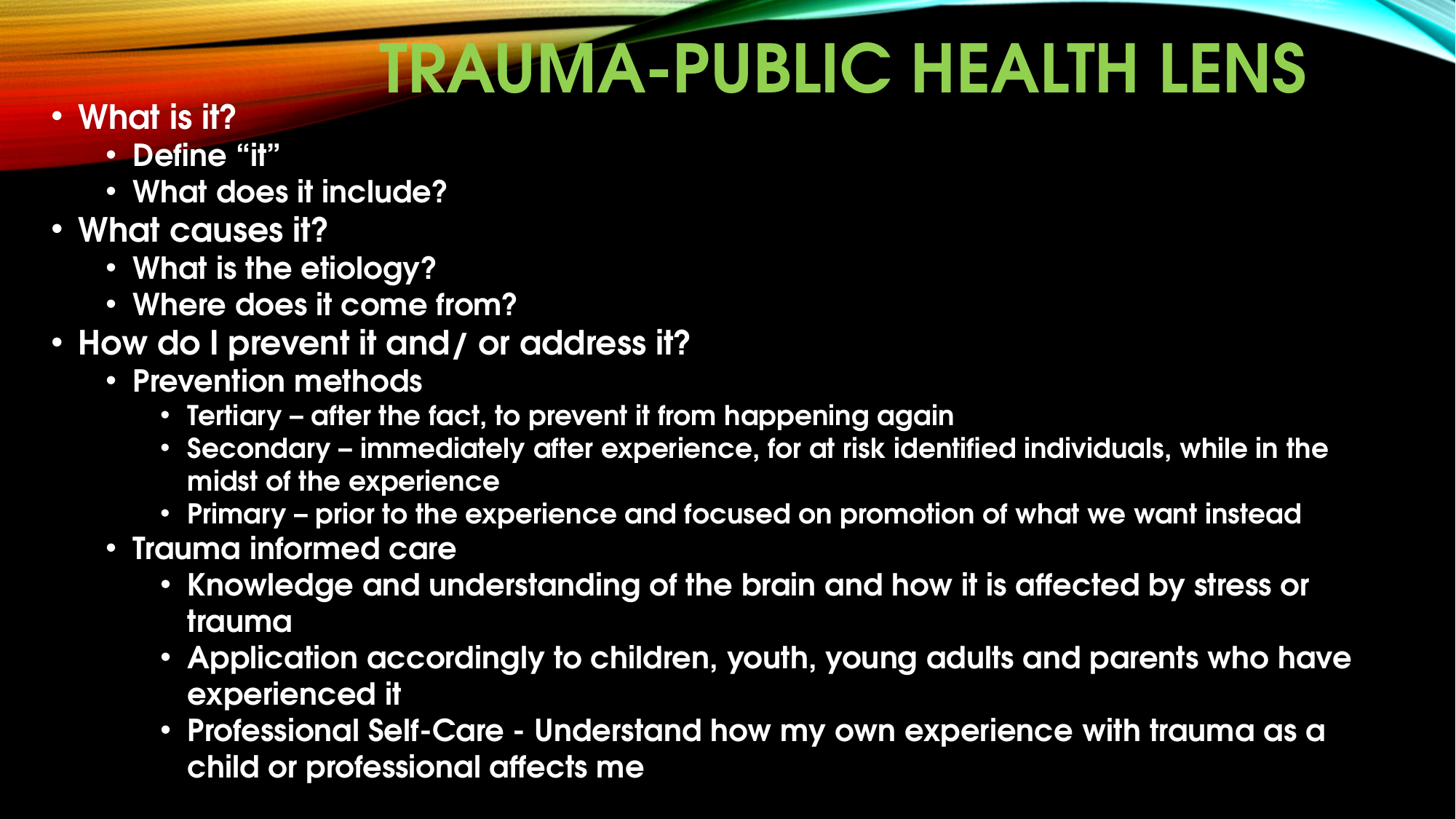

# Trauma-Public Health Lens
What is it?
Define “it”
What does it include?
What causes it?
What is the etiology?
Where does it come from?
How do I prevent it and/ or address it?
Prevention methods
Tertiary – after the fact, to prevent it from happening again
Secondary – immediately after experience, for at risk identified individuals, while in the midst of the experience
Primary – prior to the experience and focused on promotion of what we want instead
Trauma informed care
Knowledge and understanding of the brain and how it is affected by stress or trauma
Application accordingly to children, youth, young adults and parents who have experienced it
Professional Self-Care - Understand how my own experience with trauma as a child or professional affects me